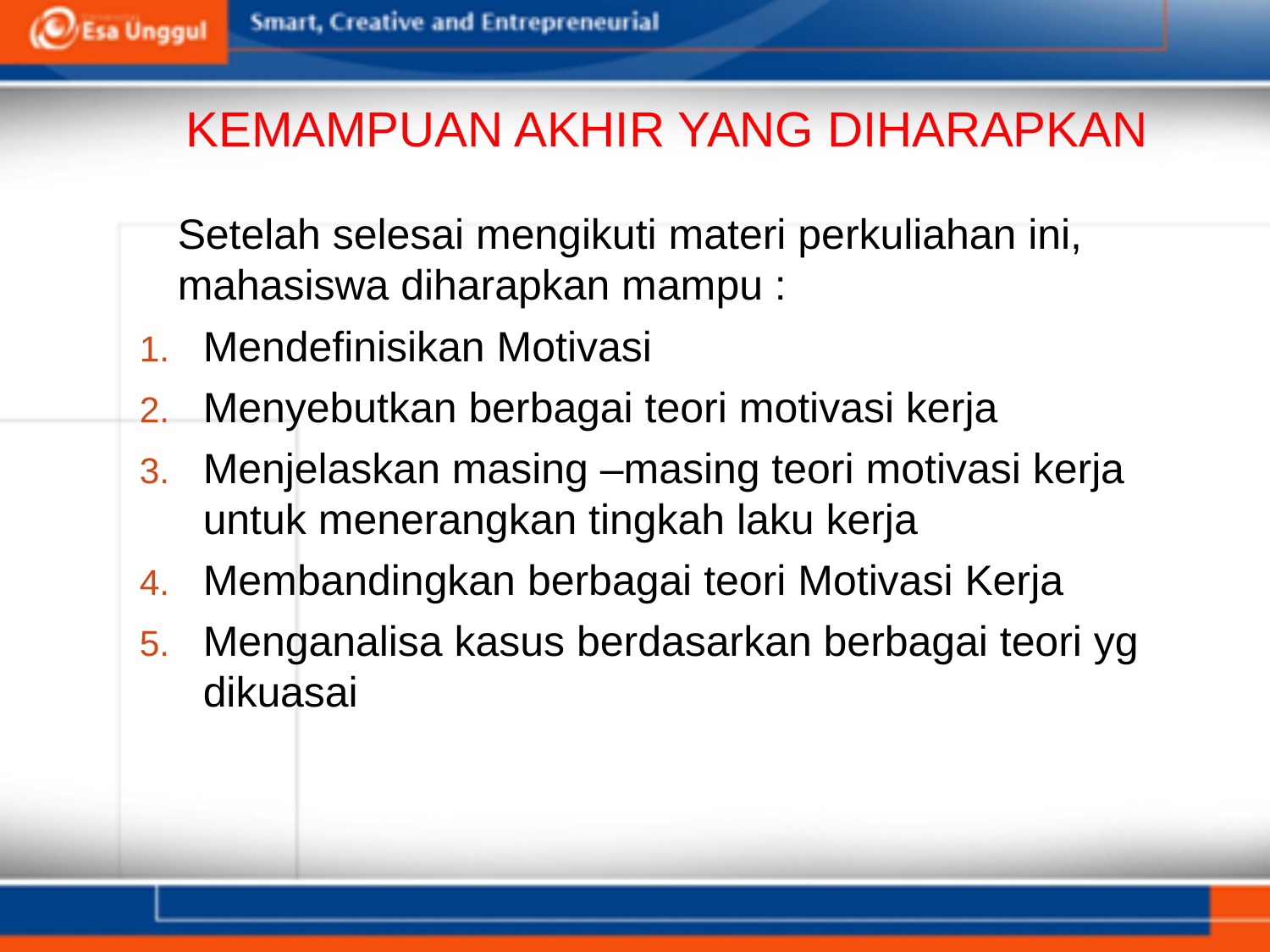

# KEMAMPUAN AKHIR YANG DIHARAPKAN
	Setelah selesai mengikuti materi perkuliahan ini, mahasiswa diharapkan mampu :
Mendefinisikan Motivasi
Menyebutkan berbagai teori motivasi kerja
Menjelaskan masing –masing teori motivasi kerja untuk menerangkan tingkah laku kerja
Membandingkan berbagai teori Motivasi Kerja
Menganalisa kasus berdasarkan berbagai teori yg dikuasai